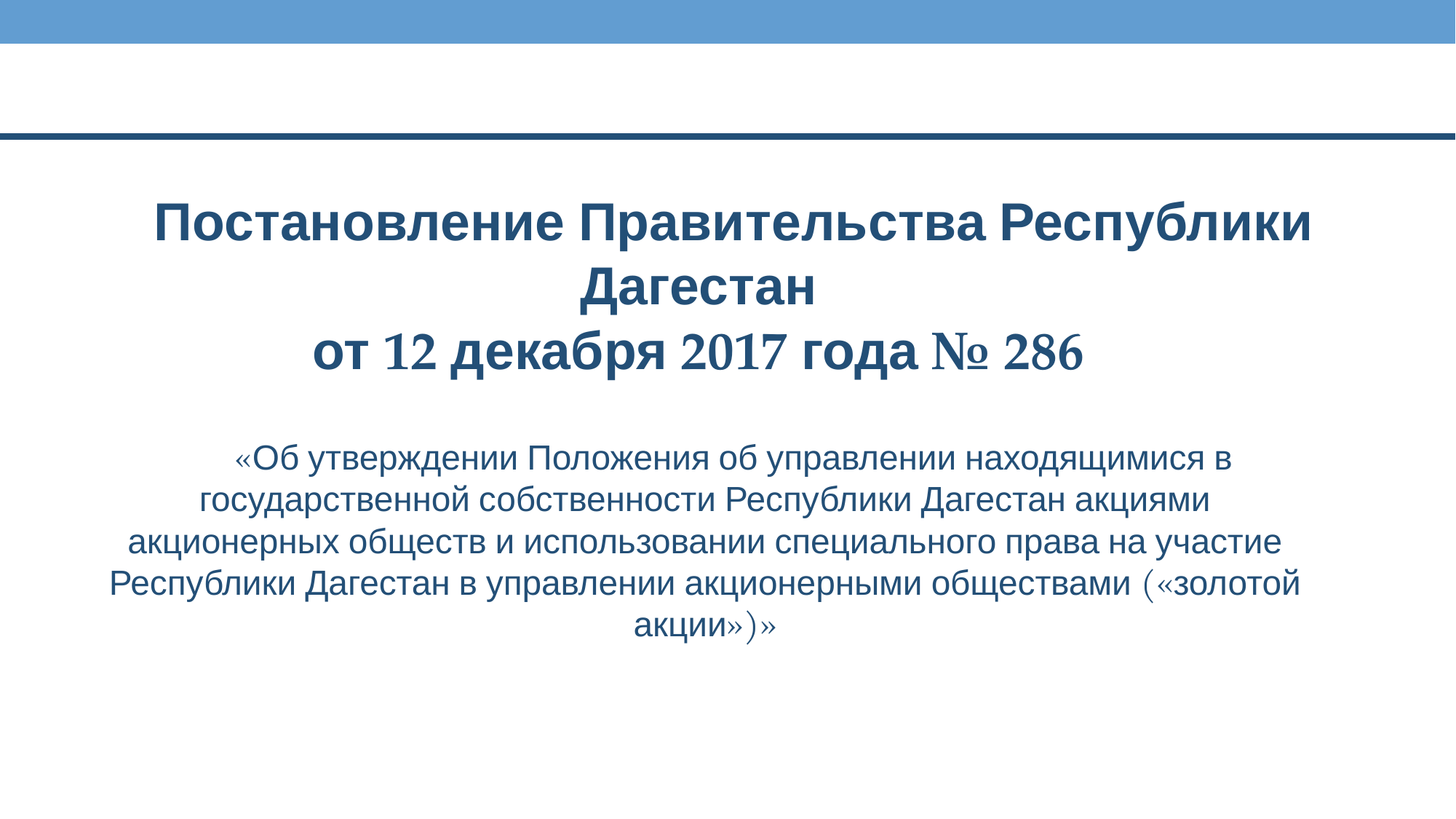

Постановление Правительства Республики Дагестан
от 12 декабря 2017 года № 286

«Об утверждении Положения об управлении находящимися в государственной собственности Республики Дагестан акциями акционерных обществ и использовании специального права на участие Республики Дагестан в управлении акционерными обществами («золотой акции»)»